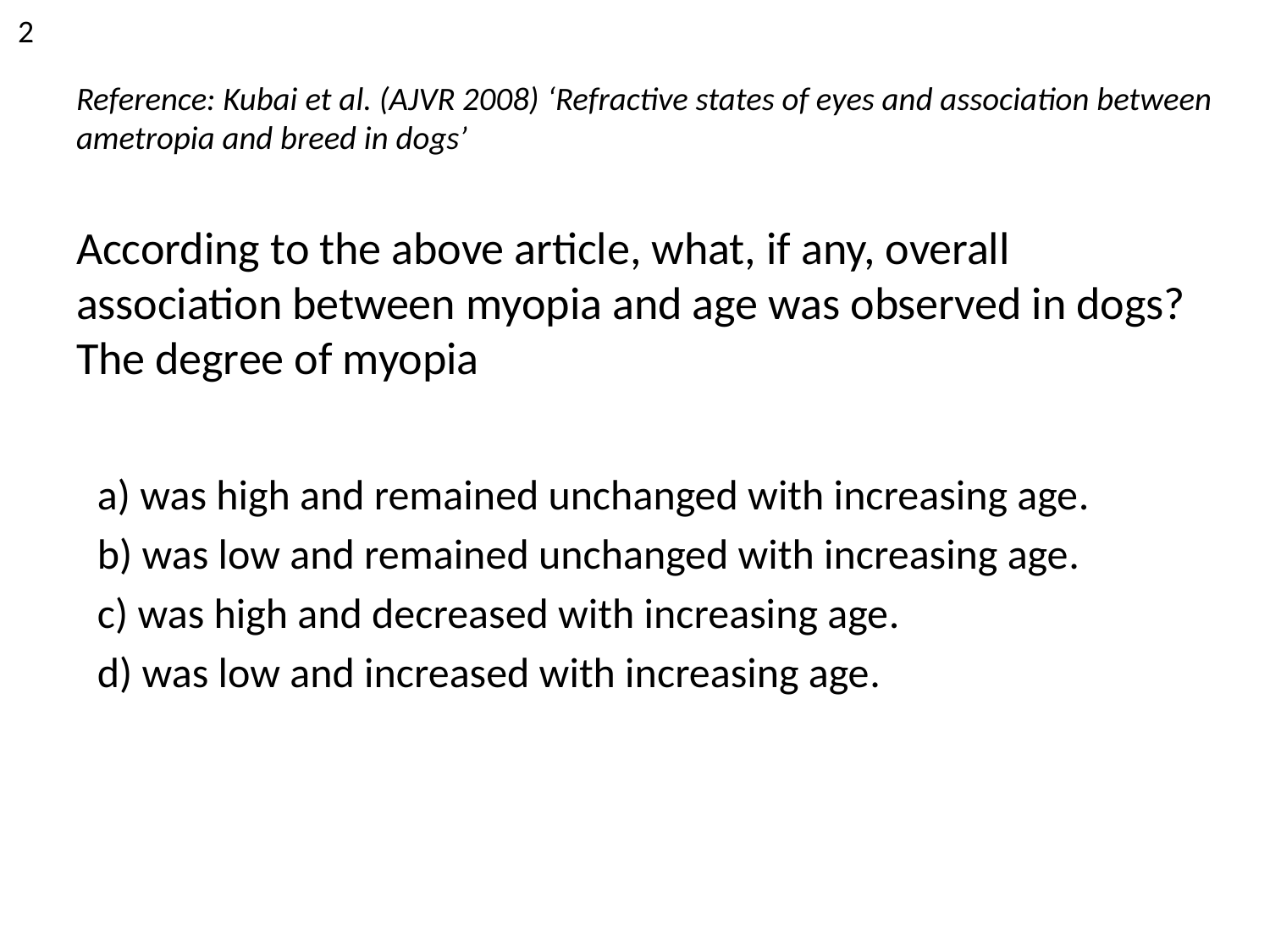

2
# Reference: Kubai et al. (AJVR 2008) ‘Refractive states of eyes and association between ametropia and breed in dogs’ According to the above article, what, if any, overall association between myopia and age was observed in dogs? The degree of myopia
a) was high and remained unchanged with increasing age.
b) was low and remained unchanged with increasing age.
c) was high and decreased with increasing age.
d) was low and increased with increasing age.